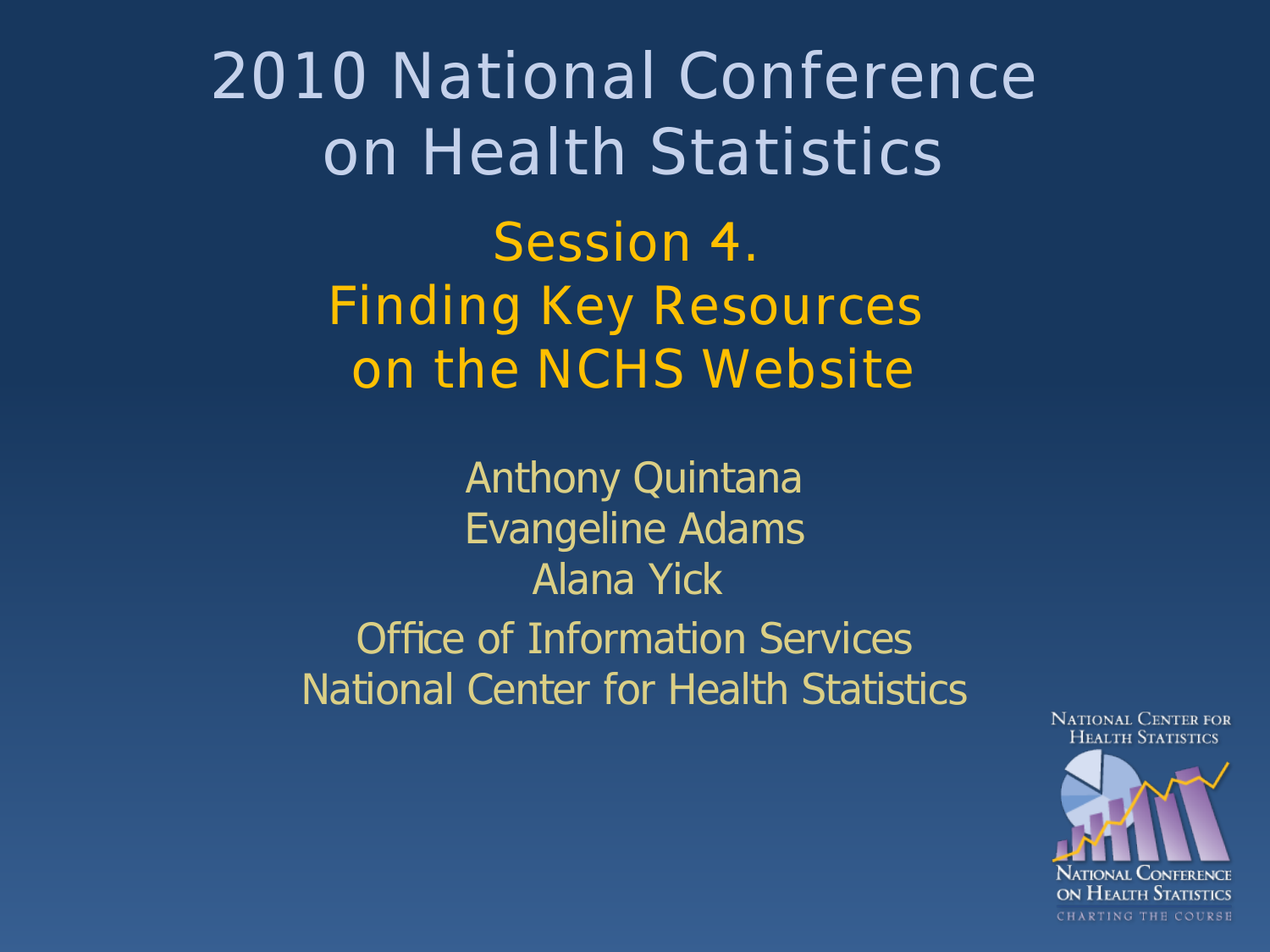

# 2010 National Conference on Health Statistics Session 4. Finding Key Resources on the NCHS Website
Anthony Quintana
Evangeline Adams
Alana Yick
Office of Information Services
National Center for Health Statistics